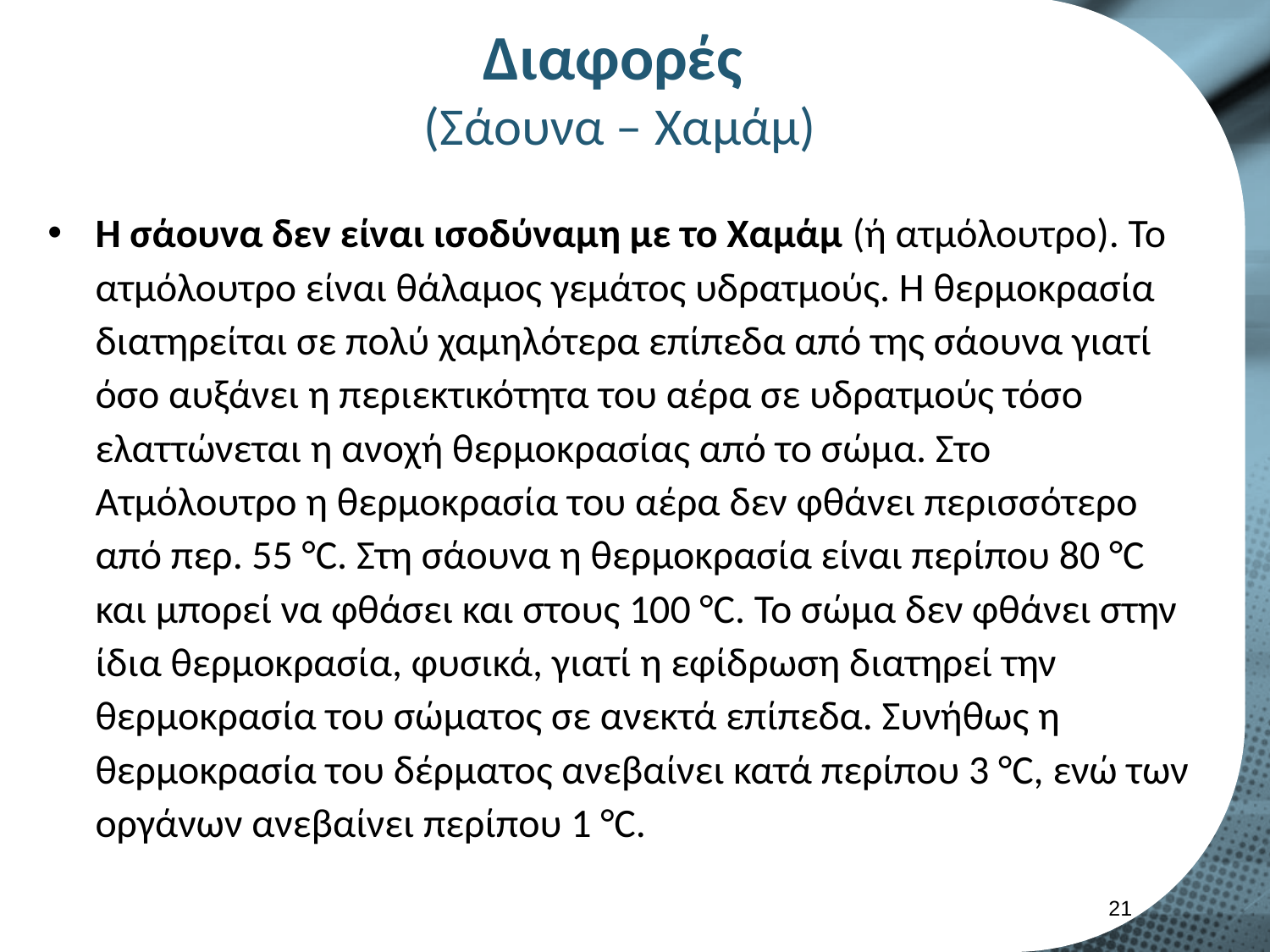

# Διαφορές (Σάουνα – Χαμάμ)
Η σάουνα δεν είναι ισοδύναμη με το Χαμάμ (ή ατμόλουτρο). Το ατμόλουτρο είναι θάλαμος γεμάτος υδρατμούς. Η θερμοκρασία διατηρείται σε πολύ χαμηλότερα επίπεδα από της σάουνα γιατί όσο αυξάνει η περιεκτικότητα του αέρα σε υδρατμούς τόσο ελαττώνεται η ανοχή θερμοκρασίας από το σώμα. Στο Ατμόλουτρο η θερμοκρασία του αέρα δεν φθάνει περισσότερο από περ. 55 °C. Στη σάουνα η θερμοκρασία είναι περίπου 80 °C και μπορεί να φθάσει και στους 100 °C. Το σώμα δεν φθάνει στην ίδια θερμοκρασία, φυσικά, γιατί η εφίδρωση διατηρεί την θερμοκρασία του σώματος σε ανεκτά επίπεδα. Συνήθως η θερμοκρασία του δέρματος ανεβαίνει κατά περίπου 3 °C, ενώ των οργάνων ανεβαίνει περίπου 1 °C.
21